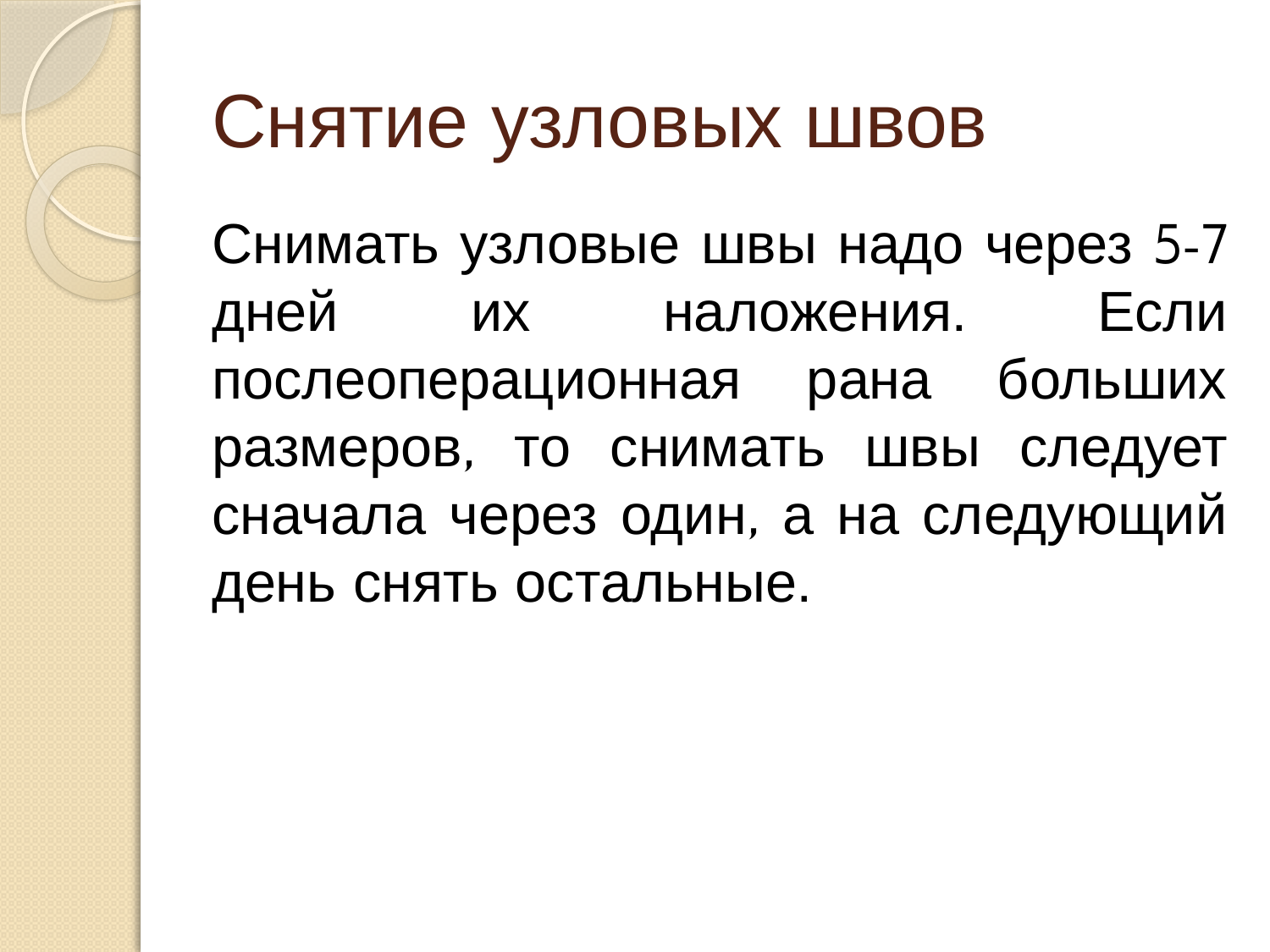

# Снятие узловых швов
Снимать узловые швы надо через 5-7 дней их наложения. Если послеоперационная рана больших размеров, то снимать швы следует сначала через один, а на следующий день снять остальные.